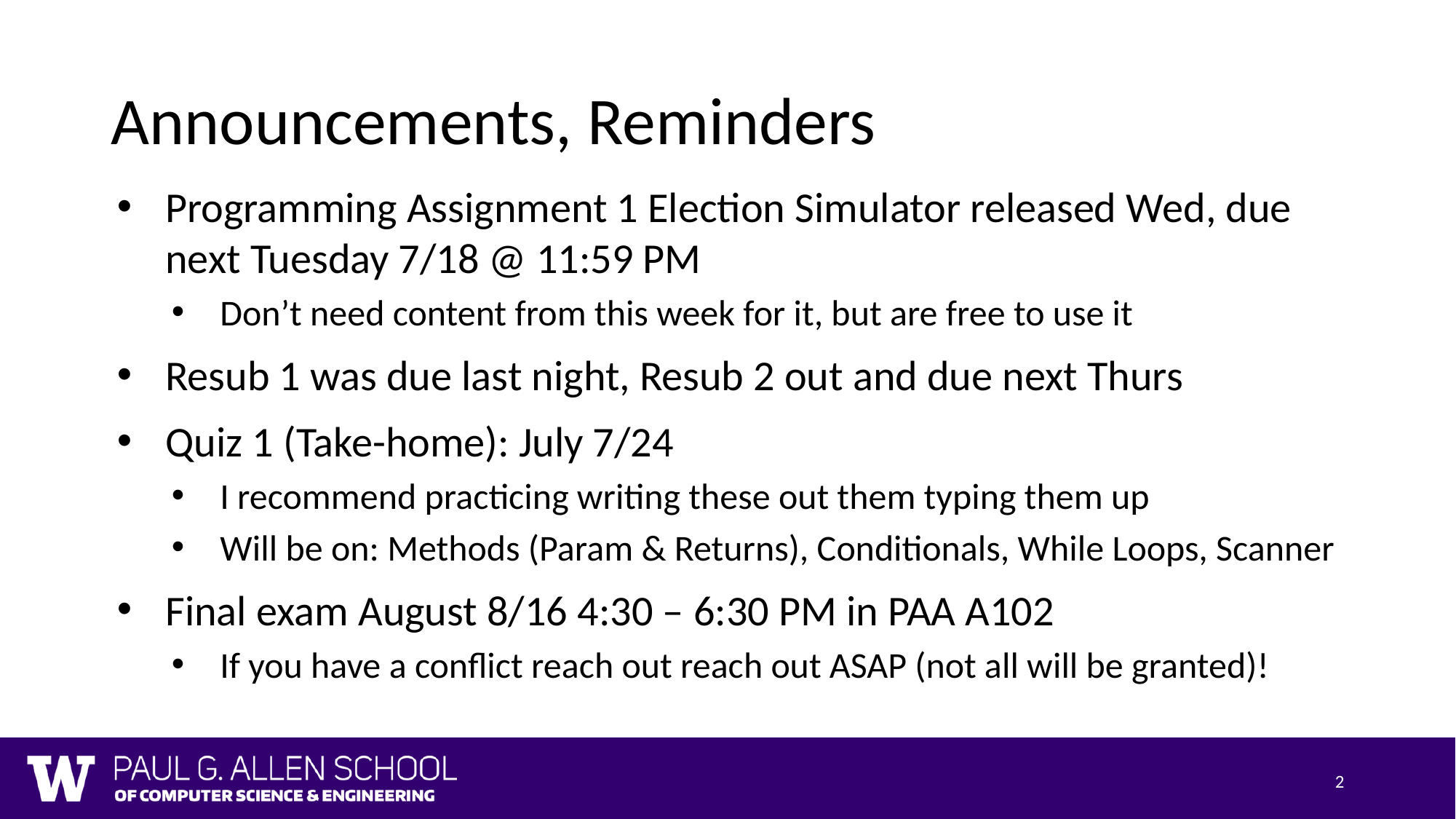

# Announcements, Reminders
Programming Assignment 1 Election Simulator released Wed, due next Tuesday 7/18 @ 11:59 PM
Don’t need content from this week for it, but are free to use it
Resub 1 was due last night, Resub 2 out and due next Thurs
Quiz 1 (Take-home): July 7/24
I recommend practicing writing these out them typing them up
Will be on: Methods (Param & Returns), Conditionals, While Loops, Scanner
Final exam August 8/16 4:30 – 6:30 PM in PAA A102
If you have a conflict reach out reach out ASAP (not all will be granted)!

2